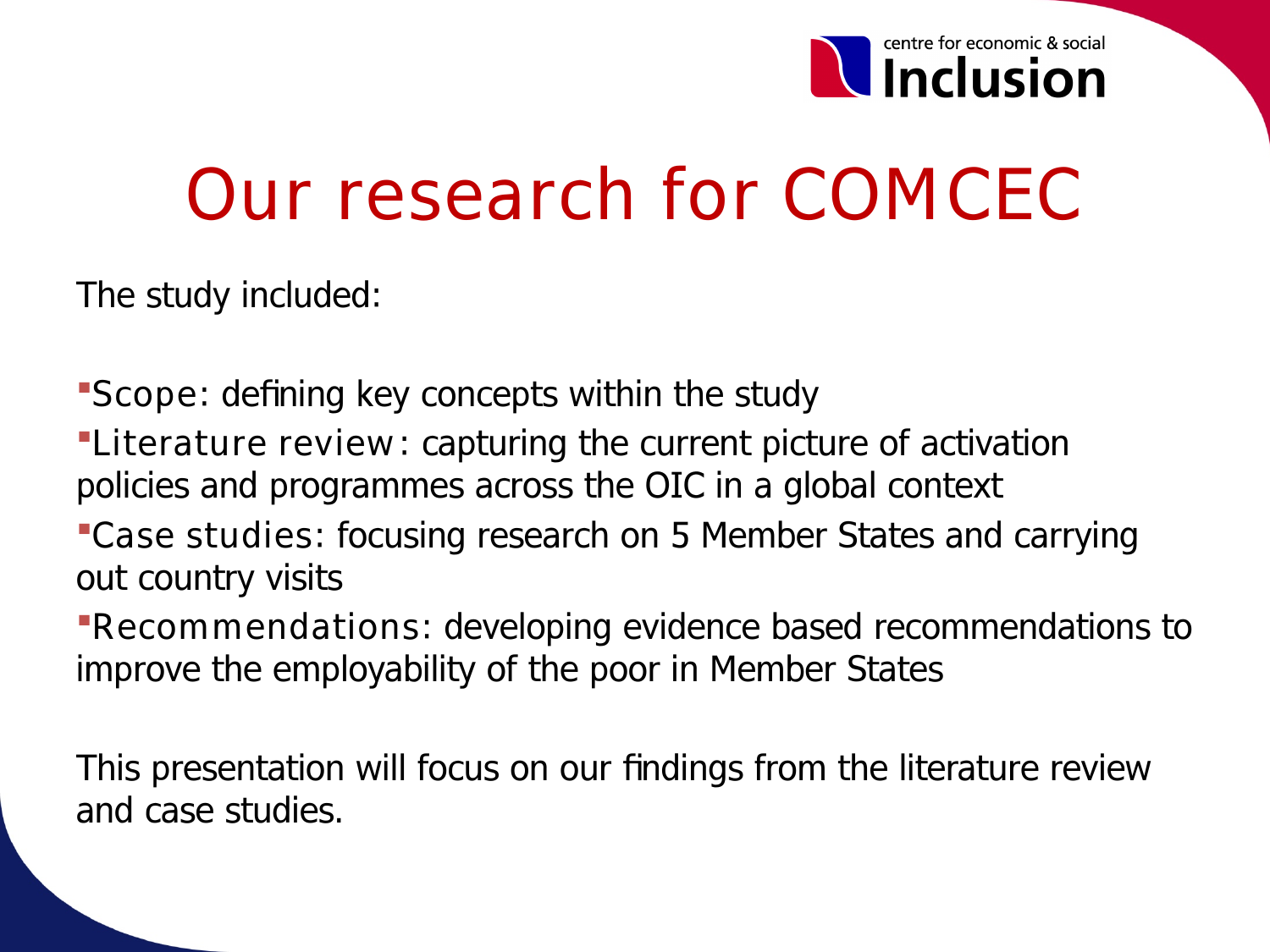

# Our research for COMCEC
The study included:

Scope: defining key concepts within the study
Literature review: capturing the current picture of activation policies and programmes across the OIC in a global context
Case studies: focusing research on 5 Member States and carrying out country visits
Recommendations: developing evidence based recommendations to improve the employability of the poor in Member States

This presentation will focus on our findings from the literature review and case studies.